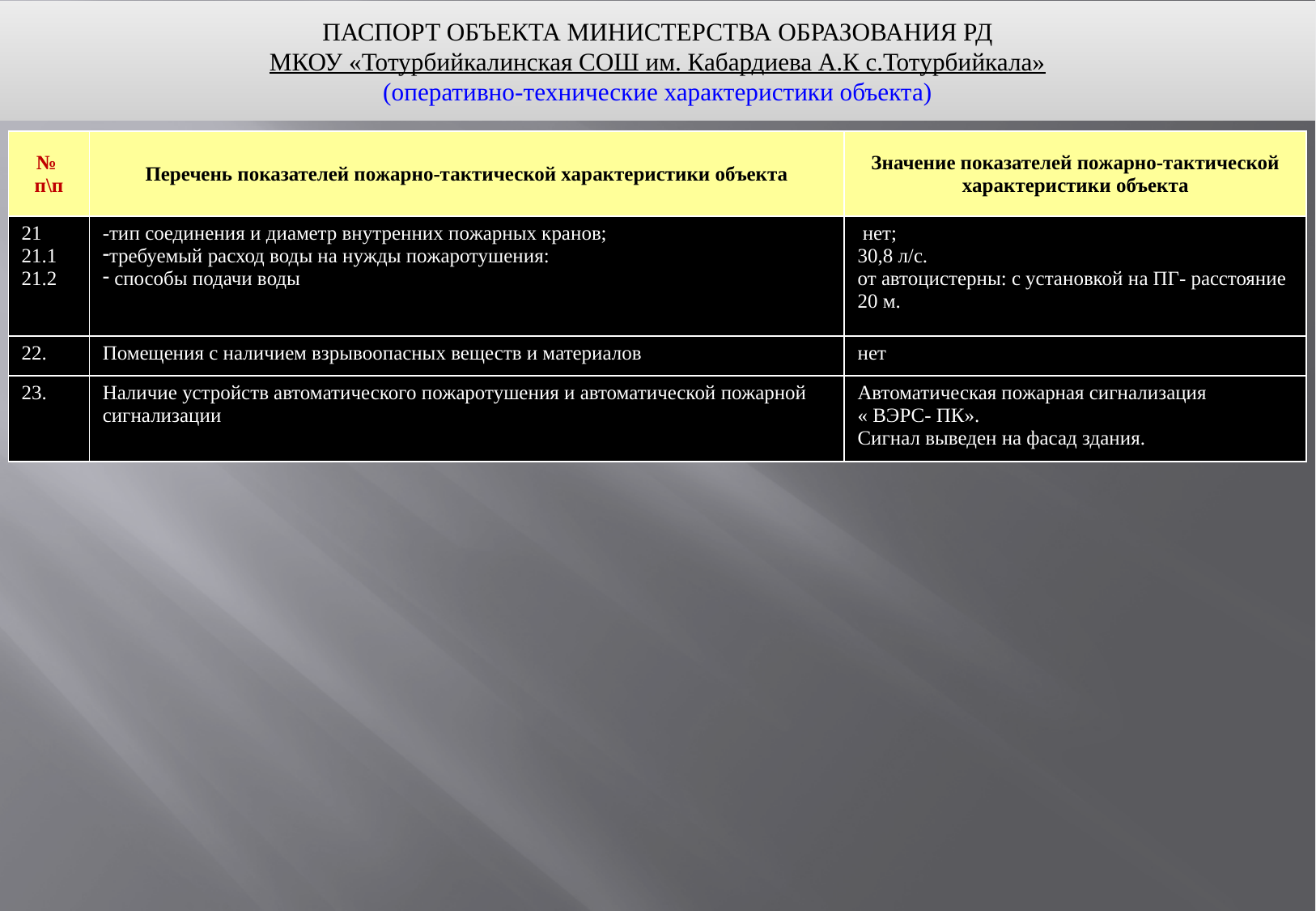

ПАСПОРТ ОБЪЕКТА МИНИСТЕРСТВА ОБРАЗОВАНИЯ РД
МКОУ «Тотурбийкалинская СОШ им. Кабардиева А.К с.Тотурбийкала»
(оперативно-технические характеристики объекта)
| № п\п | Перечень показателей пожарно-тактической характеристики объекта | Значение показателей пожарно-тактической характеристики объекта |
| --- | --- | --- |
| 21 21.1 21.2 | -тип соединения и диаметр внутренних пожарных кранов; требуемый расход воды на нужды пожаротушения: способы подачи воды | нет; 30,8 л/с. от автоцистерны: с установкой на ПГ- расстояние 20 м. |
| 22. | Помещения с наличием взрывоопасных веществ и материалов | нет |
| 23. | Наличие устройств автоматического пожаротушения и автоматической пожарной сигнализации | Автоматическая пожарная сигнализация « ВЭРС- ПК». Сигнал выведен на фасад здания. |